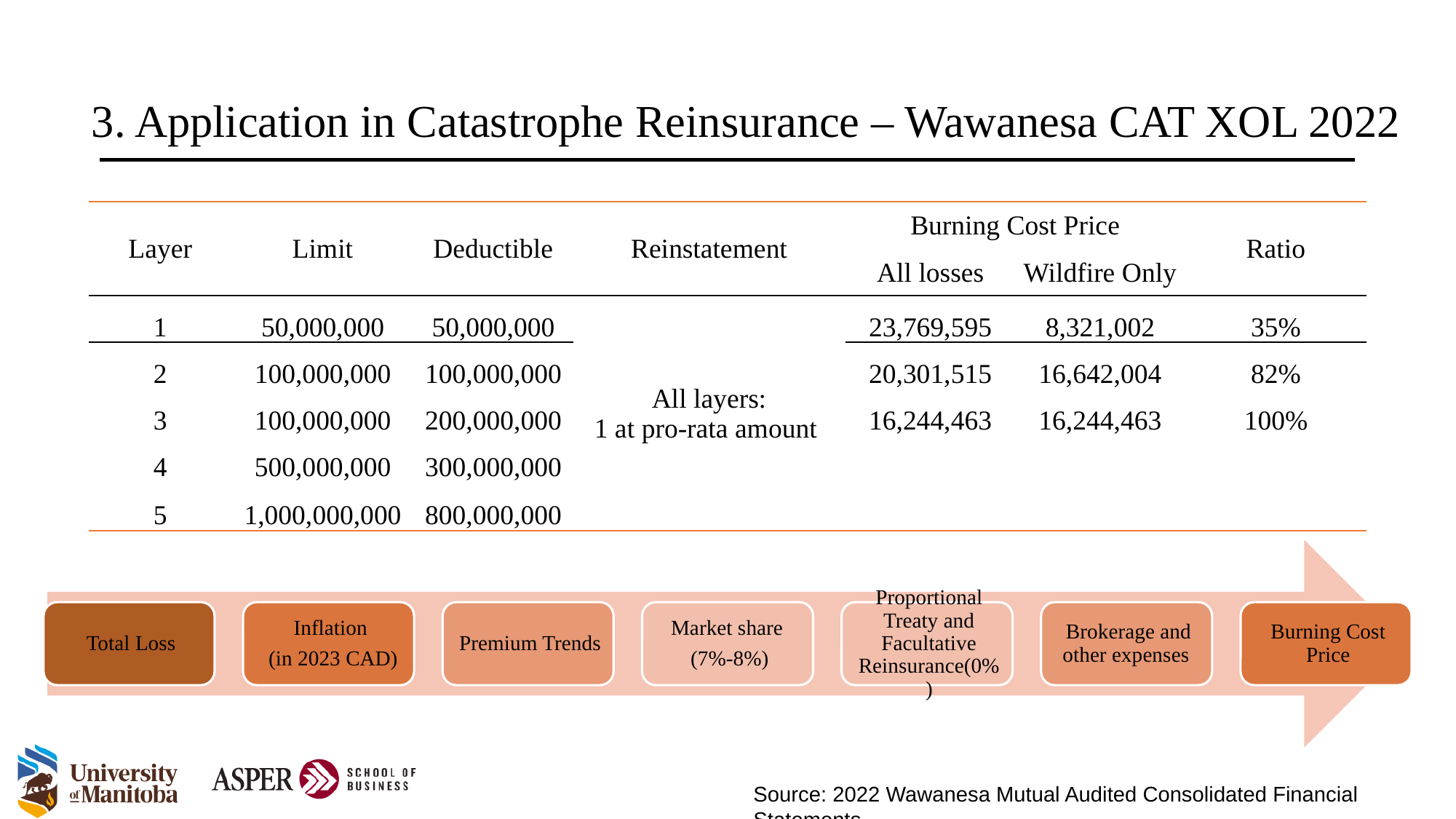

# 3. Application in Catastrophe Reinsurance – Wawanesa CAT XOL 2022
| Layer | Limit | Deductible | Reinstatement | Burning Cost Price |  | Ratio |
| --- | --- | --- | --- | --- | --- | --- |
|  |  |  |  | All losses | Wildfire Only |  |
| 1 | 50,000,000 | 50,000,000 | All layers: 1 at pro-rata amount | 23,769,595 | 8,321,002 | 35% |
| 2 | 100,000,000 | 100,000,000 |  | 20,301,515 | 16,642,004 | 82% |
| 3 | 100,000,000 | 200,000,000 |  | 16,244,463 | 16,244,463 | 100% |
| 4 | 500,000,000 | 300,000,000 |  |  |  |  |
| 5 | 1,000,000,000 | 800,000,000 |  |  |  |  |

Total Loss
Inflation
 (in 2023 CAD)
Premium Trends
Market share
(7%-8%)
Proportional Treaty and Facultative Reinsurance(0%)
Brokerage and other expenses
Burning Cost Price
Source: 2022 Wawanesa Mutual Audited Consolidated Financial Statements